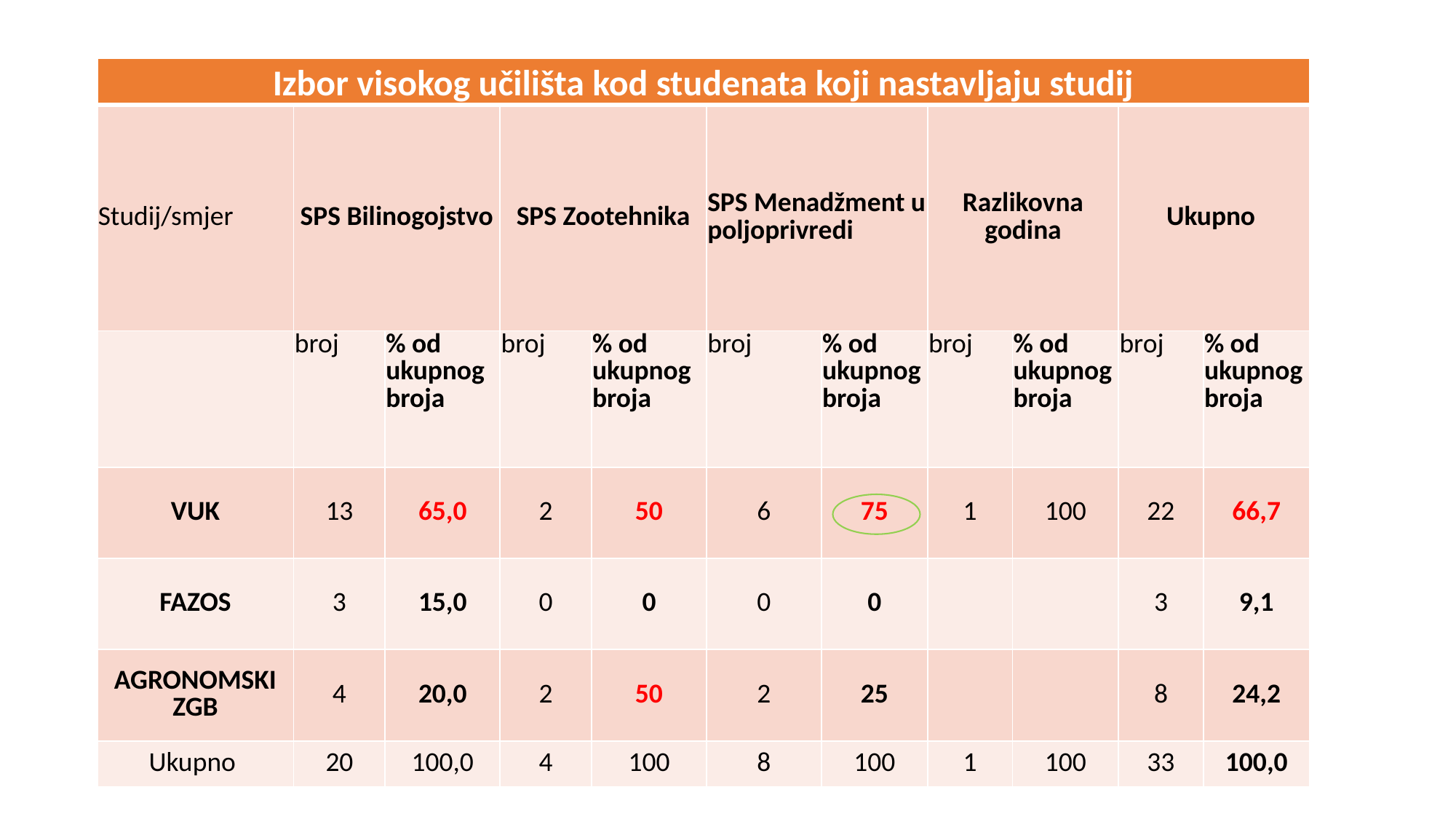

| Izbor visokog učilišta kod studenata koji nastavljaju studij |  |  |  |  |  |  |  |  |  |  |
| --- | --- | --- | --- | --- | --- | --- | --- | --- | --- | --- |
| Studij/smjer | SPS Bilinogojstvo |  | SPS Zootehnika |  | SPS Menadžment u poljoprivredi |  | Razlikovna godina |  | Ukupno |  |
|  | broj | % od ukupnog broja | broj | % od ukupnog broja | broj | % od ukupnog broja | broj | % od ukupnog broja | broj | % od ukupnog broja |
| VUK | 13 | 65,0 | 2 | 50 | 6 | 75 | 1 | 100 | 22 | 66,7 |
| FAZOS | 3 | 15,0 | 0 | 0 | 0 | 0 |  |  | 3 | 9,1 |
| AGRONOMSKI ZGB | 4 | 20,0 | 2 | 50 | 2 | 25 |  |  | 8 | 24,2 |
| Ukupno | 20 | 100,0 | 4 | 100 | 8 | 100 | 1 | 100 | 33 | 100,0 |